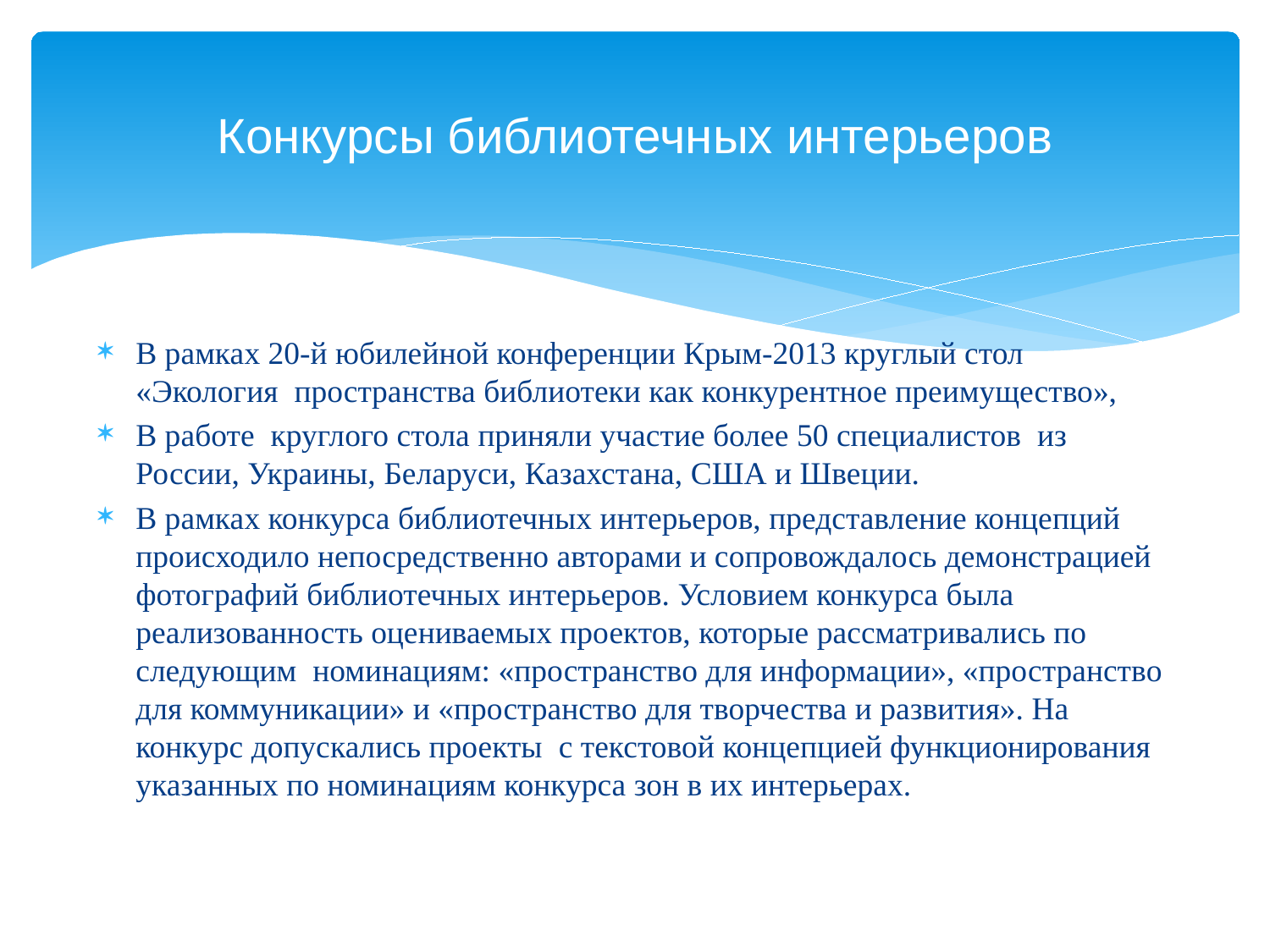

# Конкурсы библиотечных интерьеров
В рамках 20-й юбилейной конференции Крым-2013 круглый стол «Экология  пространства библиотеки как конкурентное преимущество»,
В работе  круглого стола приняли участие более 50 специалистов  из России, Украины, Беларуси, Казахстана, США и Швеции.
В рамках конкурса библиотечных интерьеров, представление концепций происходило непосредственно авторами и сопровождалось демонстрацией фотографий библиотечных интерьеров. Условием конкурса была реализованность оцениваемых проектов, которые рассматривались по следующим  номинациям: «пространство для информации», «пространство для коммуникации» и «пространство для творчества и развития». На конкурс допускались проекты  с текстовой концепцией функционирования указанных по номинациям конкурса зон в их интерьерах.